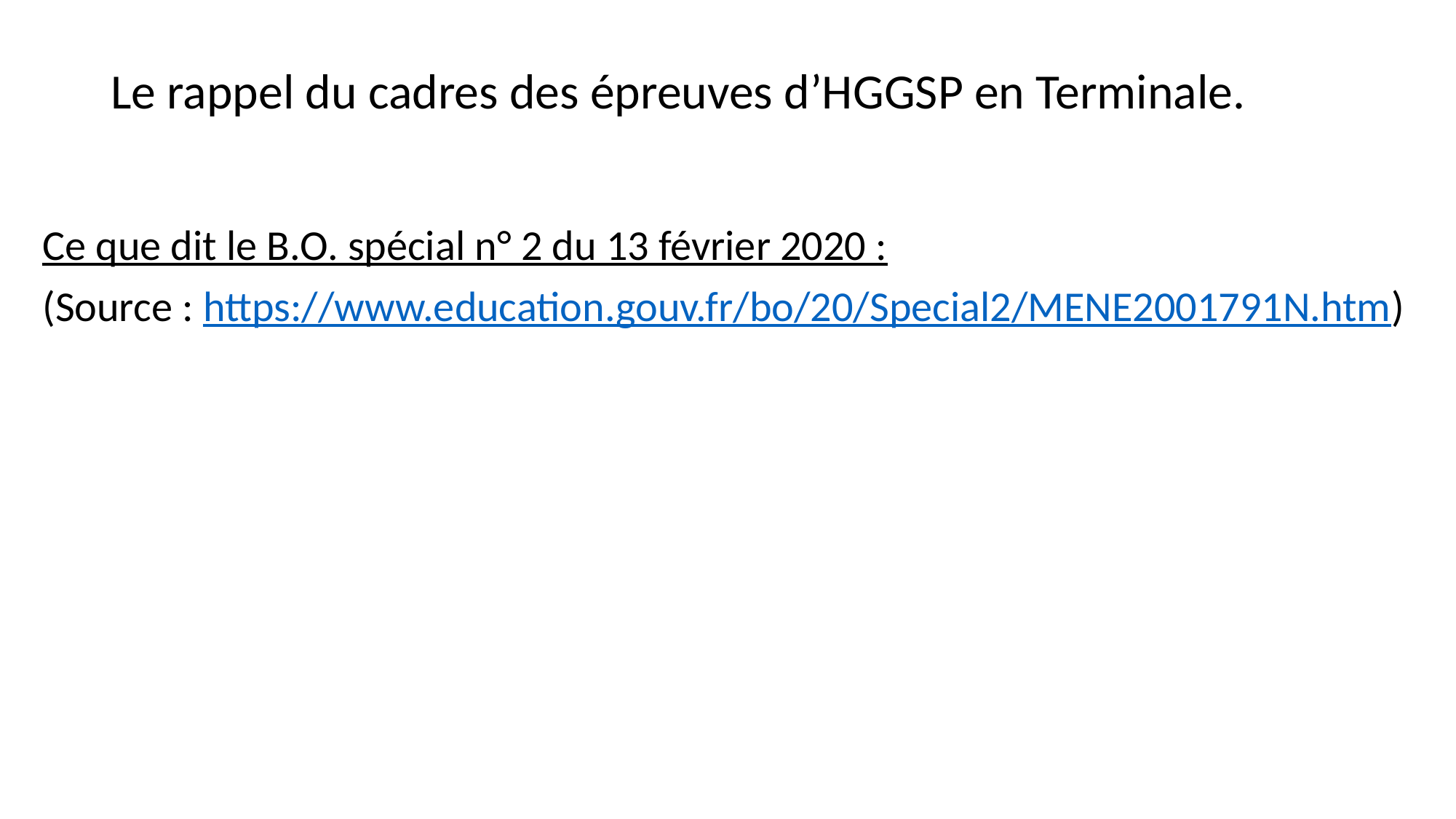

# Le rappel du cadres des épreuves d’HGGSP en Terminale.
Ce que dit le B.O. spécial n° 2 du 13 février 2020 :
(Source : https://www.education.gouv.fr/bo/20/Special2/MENE2001791N.htm)